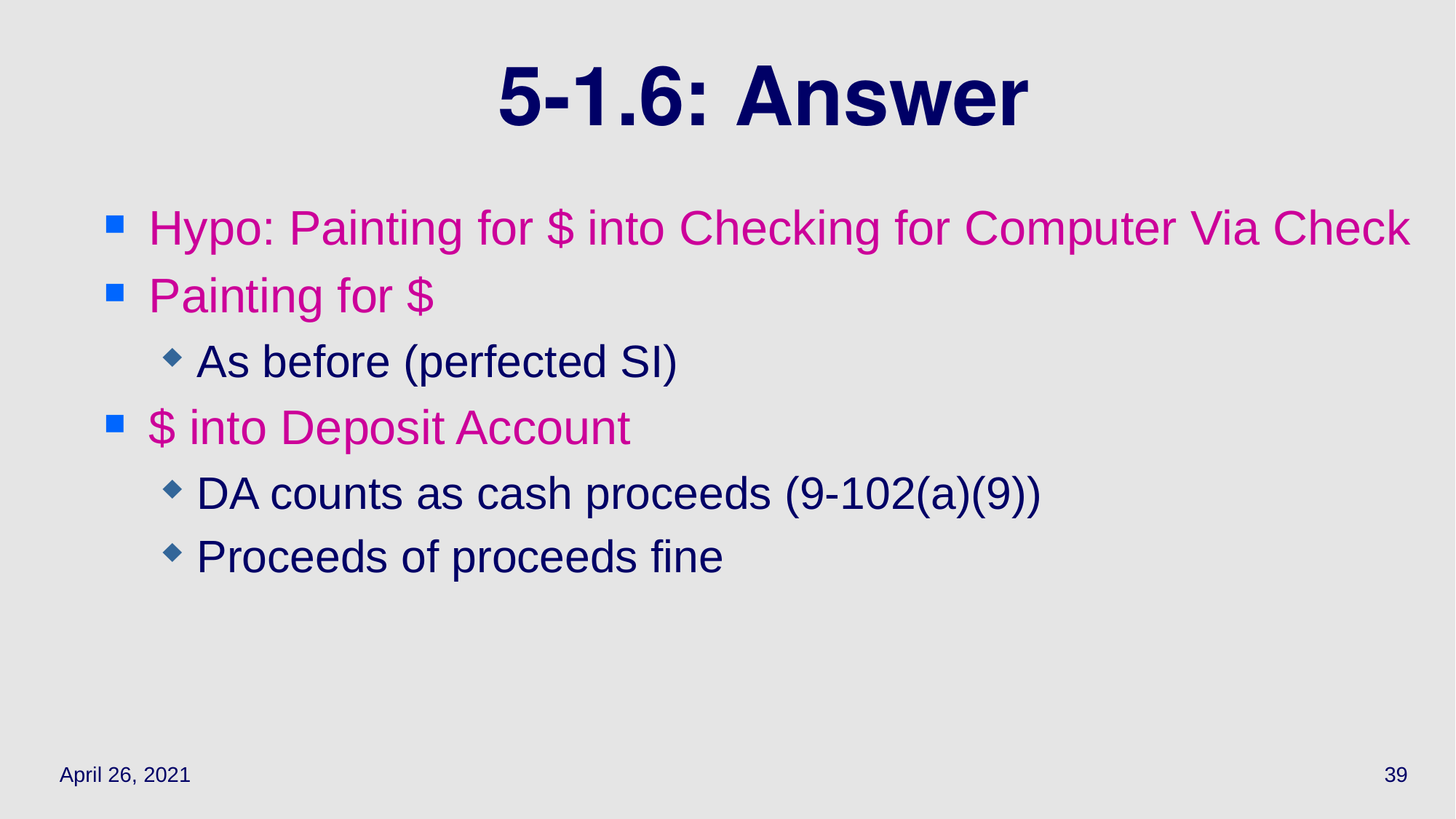

# 5-1.6: Answer
Hypo: Painting for $ into Checking for Computer Via Check
Painting for $
As before (perfected SI)
$ into Deposit Account
DA counts as cash proceeds (9-102(a)(9))
Proceeds of proceeds fine
April 26, 2021
39